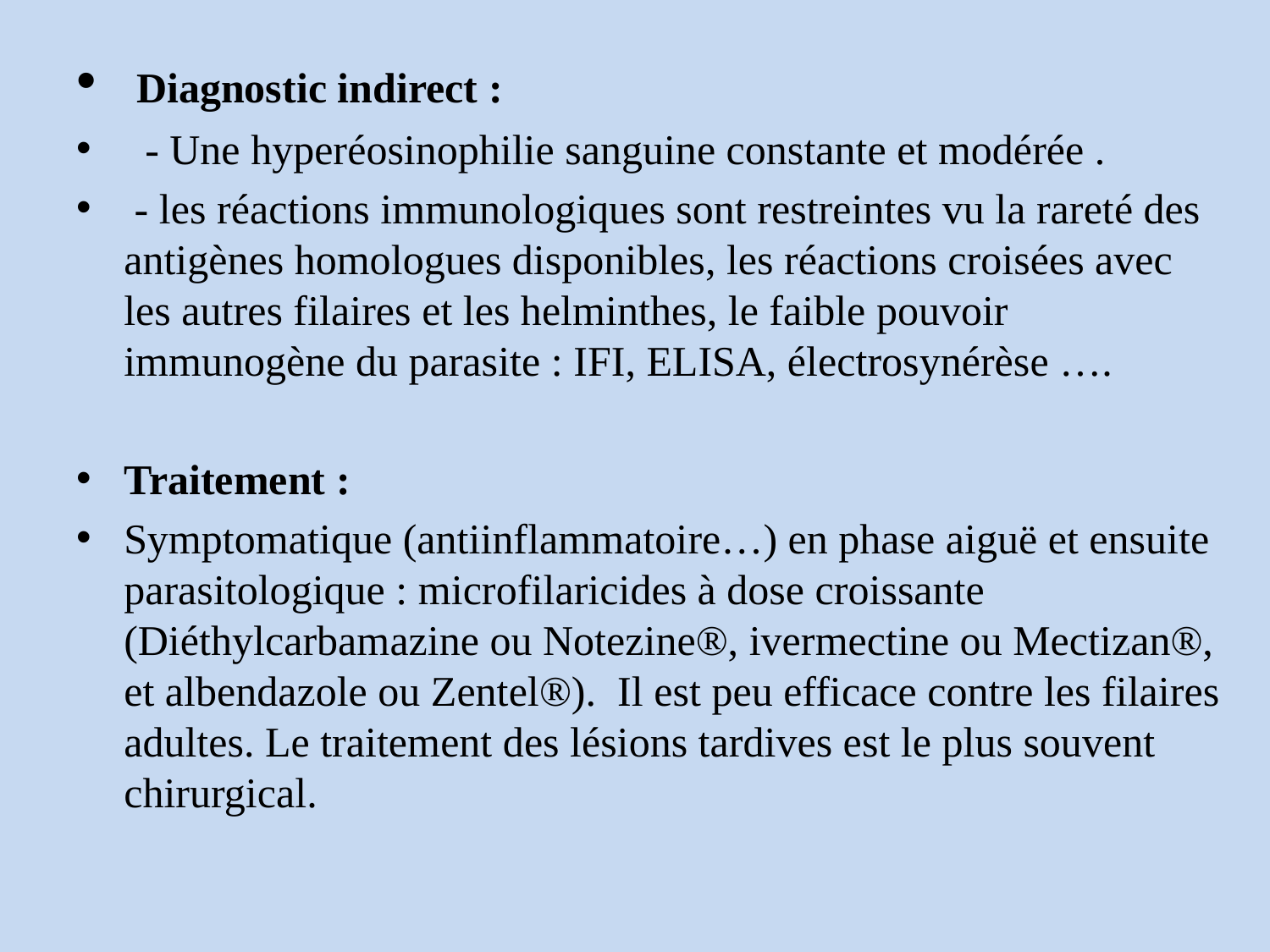

Diagnostic indirect :
  - Une hyperéosinophilie sanguine constante et modérée .
 - les réactions immunologiques sont restreintes vu la rareté des antigènes homologues disponibles, les réactions croisées avec les autres filaires et les helminthes, le faible pouvoir immunogène du parasite : IFI, ELISA, électrosynérèse ….

Traitement :
Symptomatique (antiinflammatoire…) en phase aiguë et ensuite parasitologique : microfilaricides à dose croissante (Diéthylcarbamazine ou Notezine®, ivermectine ou Mectizan®, et albendazole ou Zentel®).  Il est peu efficace contre les filaires adultes. Le traitement des lésions tardives est le plus souvent chirurgical.